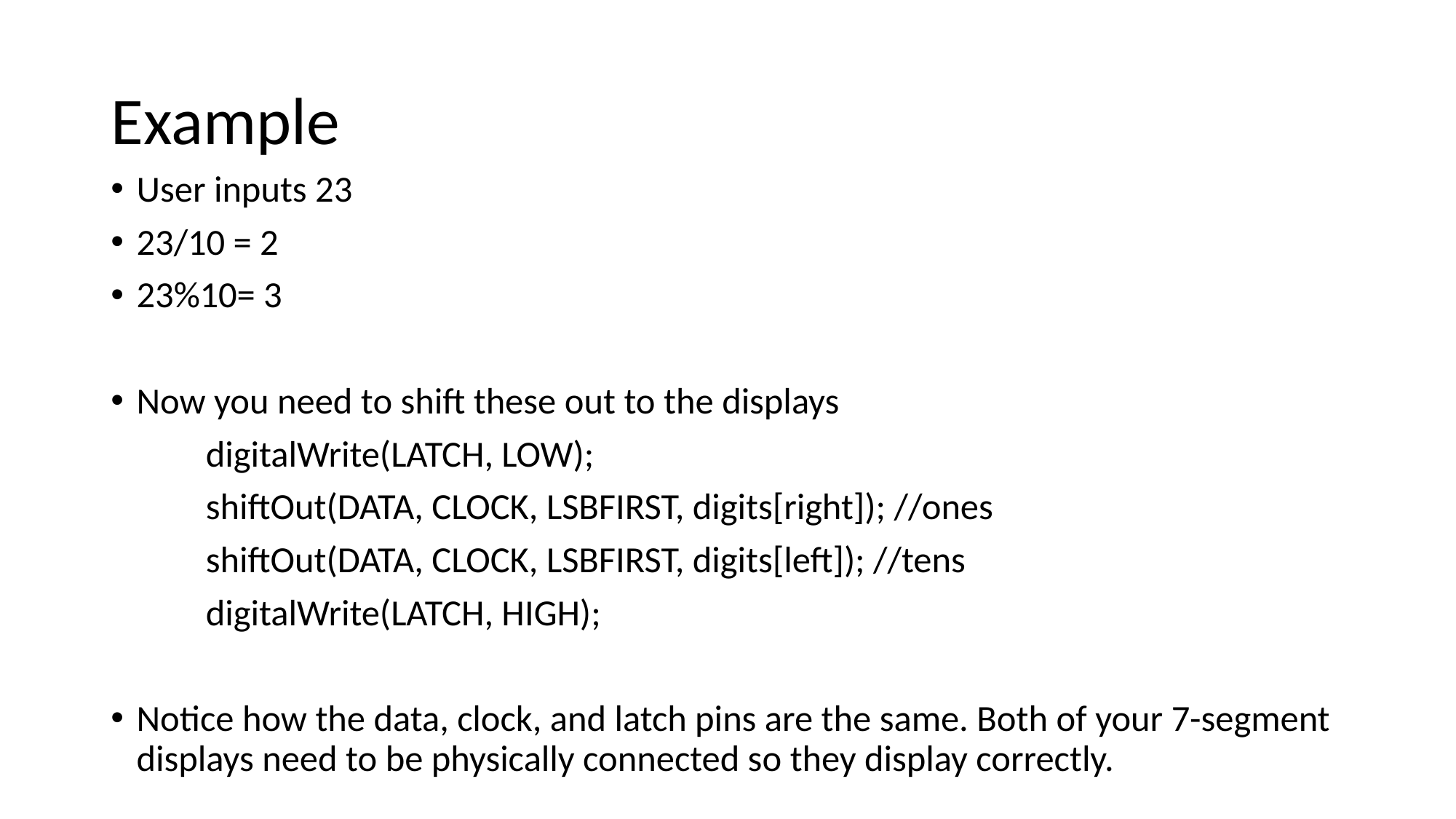

# Example
User inputs 23
23/10 = 2
23%10= 3

Now you need to shift these out to the displays
	digitalWrite(LATCH, LOW);
	shiftOut(DATA, CLOCK, LSBFIRST, digits[right]); //ones
	shiftOut(DATA, CLOCK, LSBFIRST, digits[left]); //tens
	digitalWrite(LATCH, HIGH);

Notice how the data, clock, and latch pins are the same. Both of your 7-segment displays need to be physically connected so they display correctly.